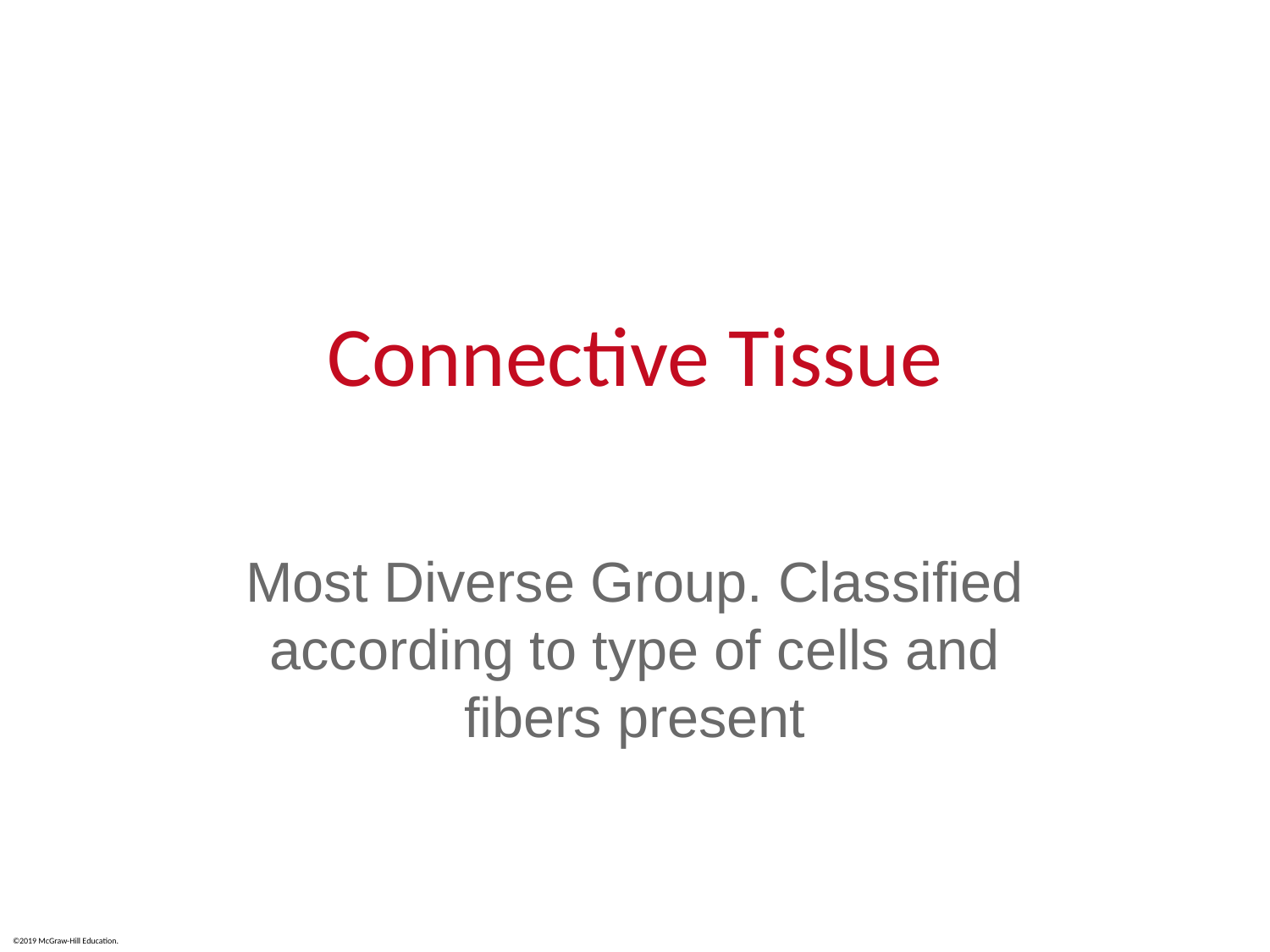

# Connective Tissue
Most Diverse Group. Classified according to type of cells and fibers present